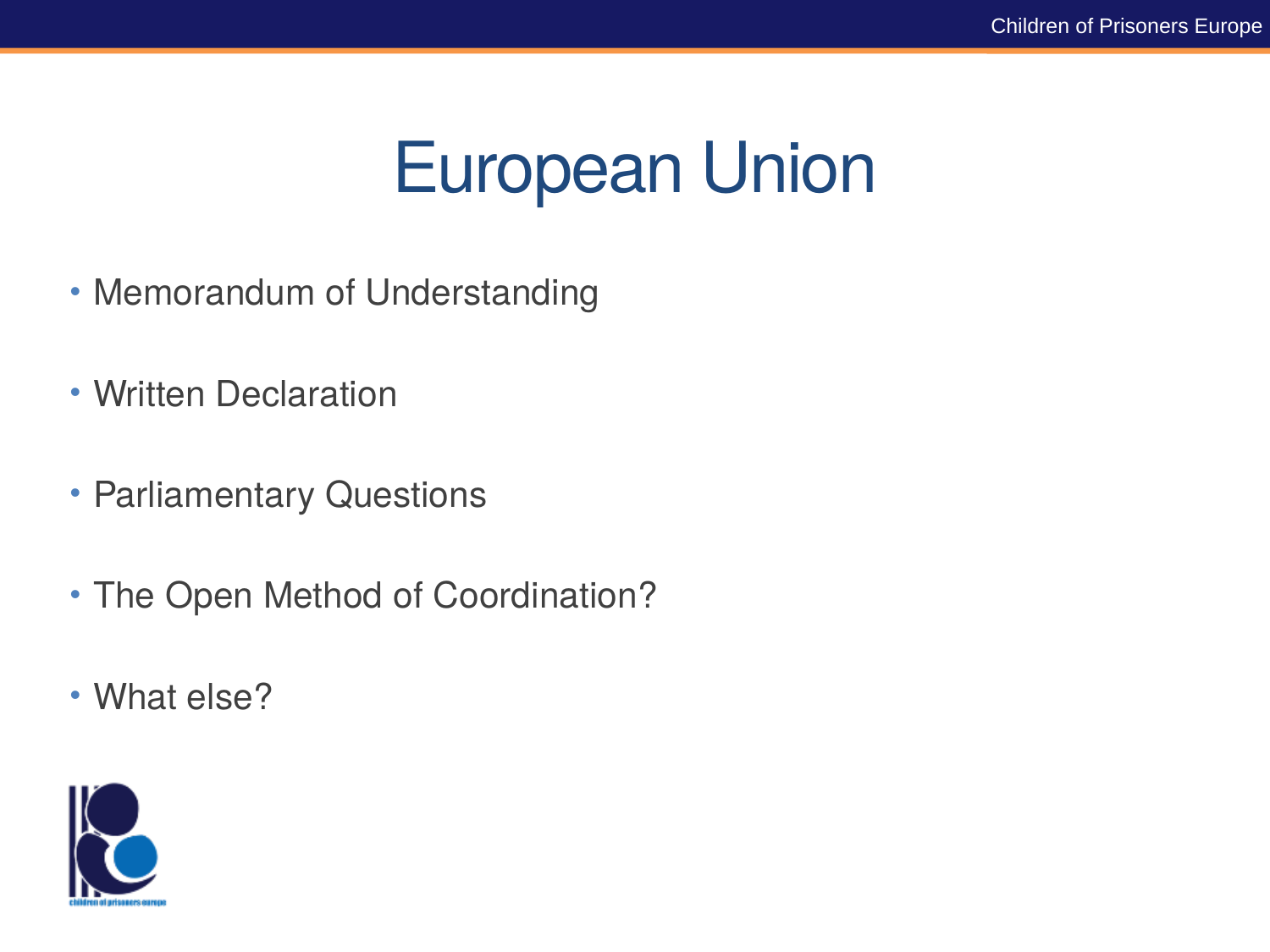

Children of Prisoners Europe
# European Union
Memorandum of Understanding

Written Declaration

Parliamentary Questions

The Open Method of Coordination?

What else?